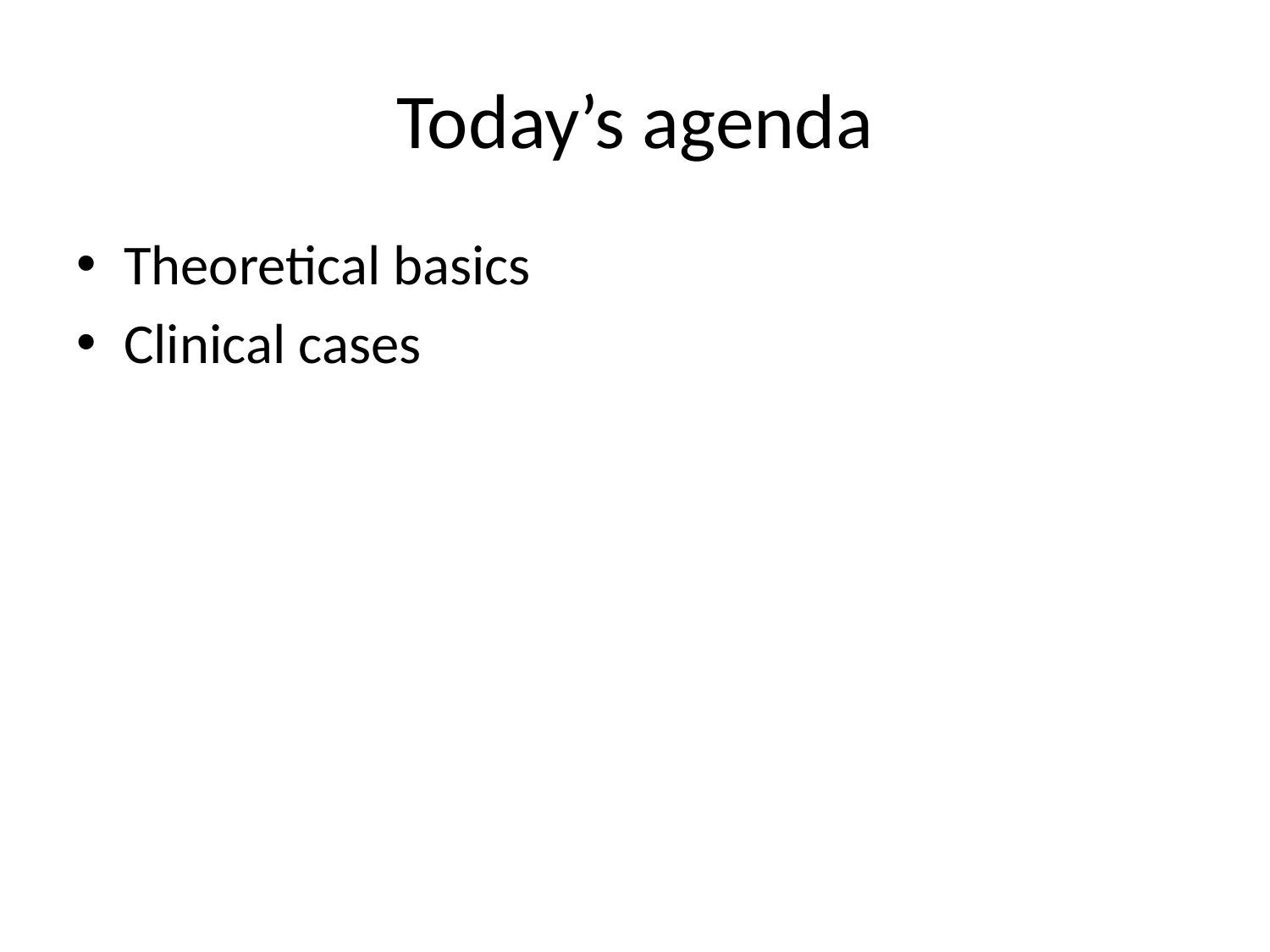

# Today’s agenda
Theoretical basics
Clinical cases